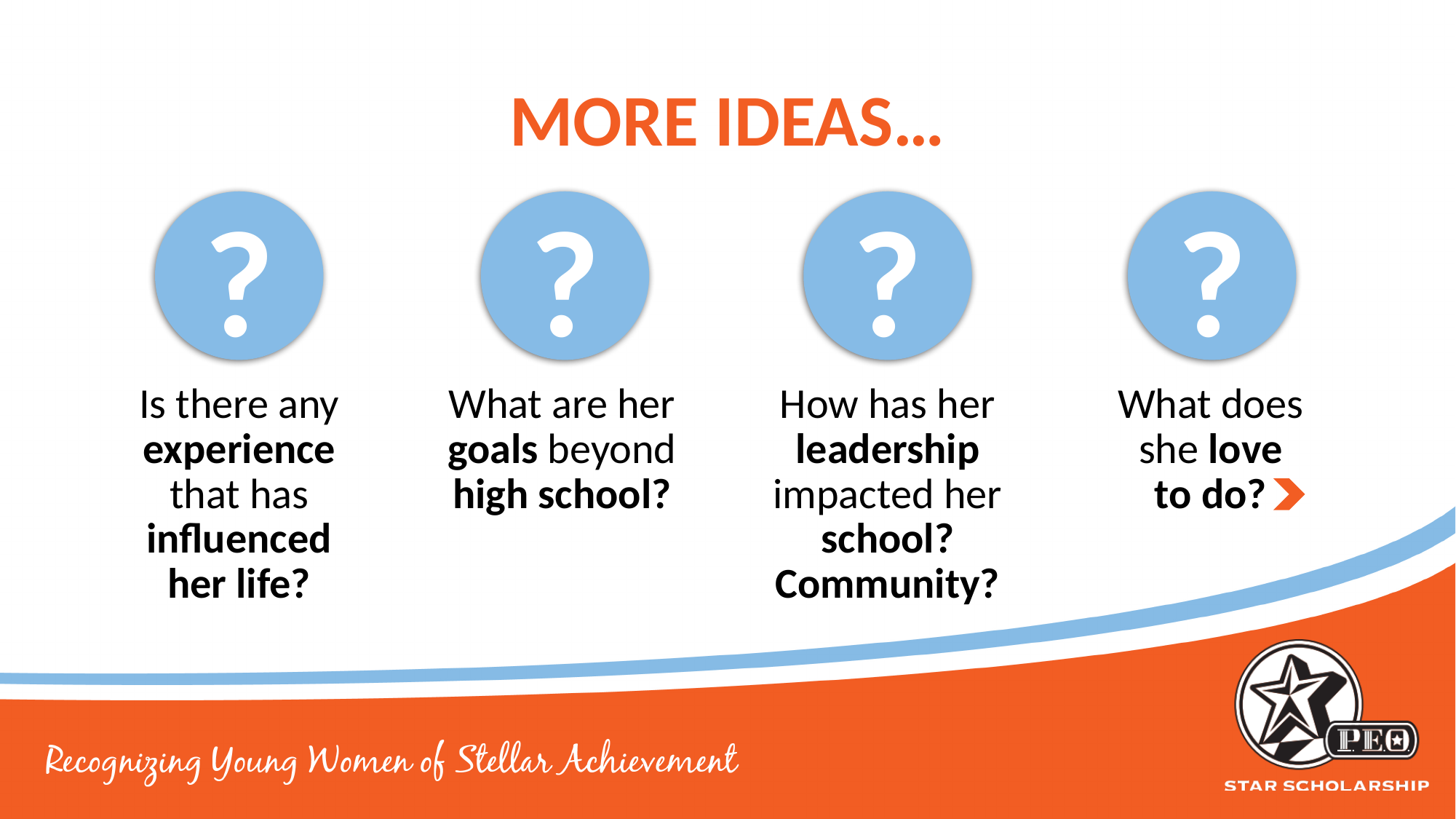

# MORE IDEAS…
?
?
?
?
Is there any experience that has influenced her life?
What are her goals beyond high school?
How has her leadership impacted her school? Community?
What does she love to do?